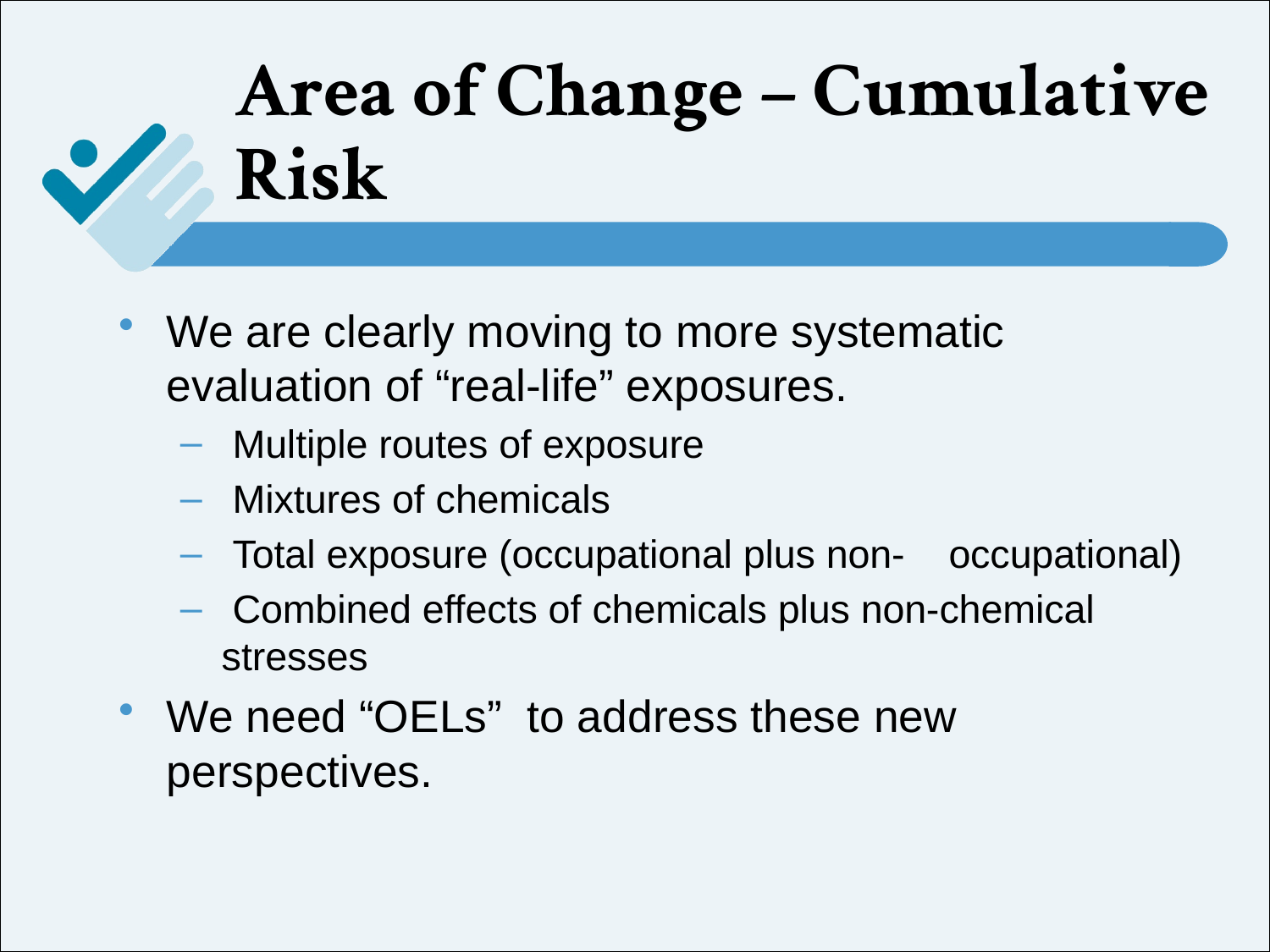

# Area of Change – Cumulative Risk
We are clearly moving to more systematic evaluation of “real-life” exposures.
 Multiple routes of exposure
 Mixtures of chemicals
 Total exposure (occupational plus non-    occupational)
 Combined effects of chemicals plus non-chemical stresses
We need “OELs”  to address these new perspectives.